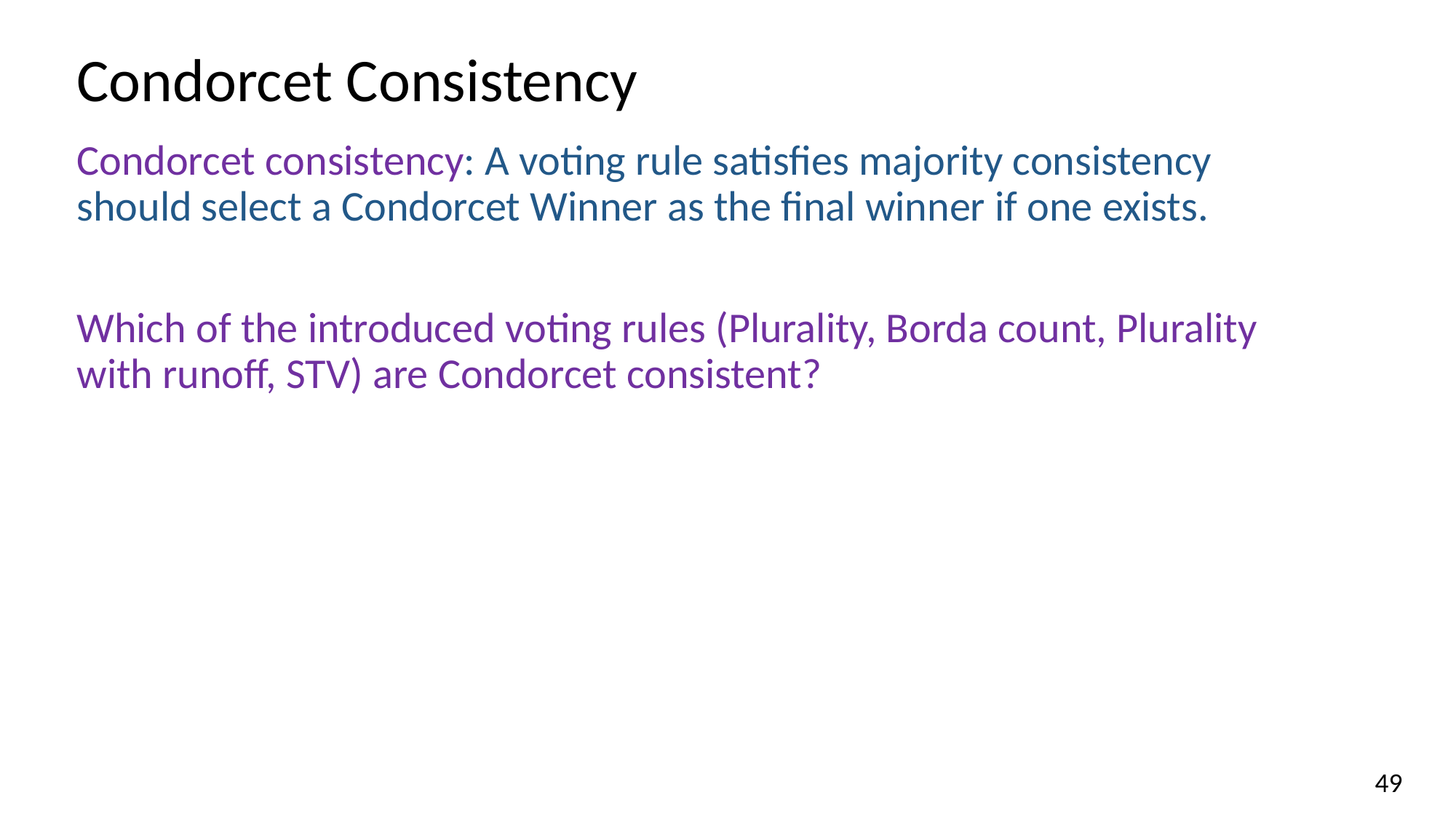

# Condorcet Consistency
Condorcet consistency: A voting rule satisfies majority consistency should select a Condorcet Winner as the final winner if one exists.

Which of the introduced voting rules (Plurality, Borda count, Plurality with runoff, STV) are Condorcet consistent?

49